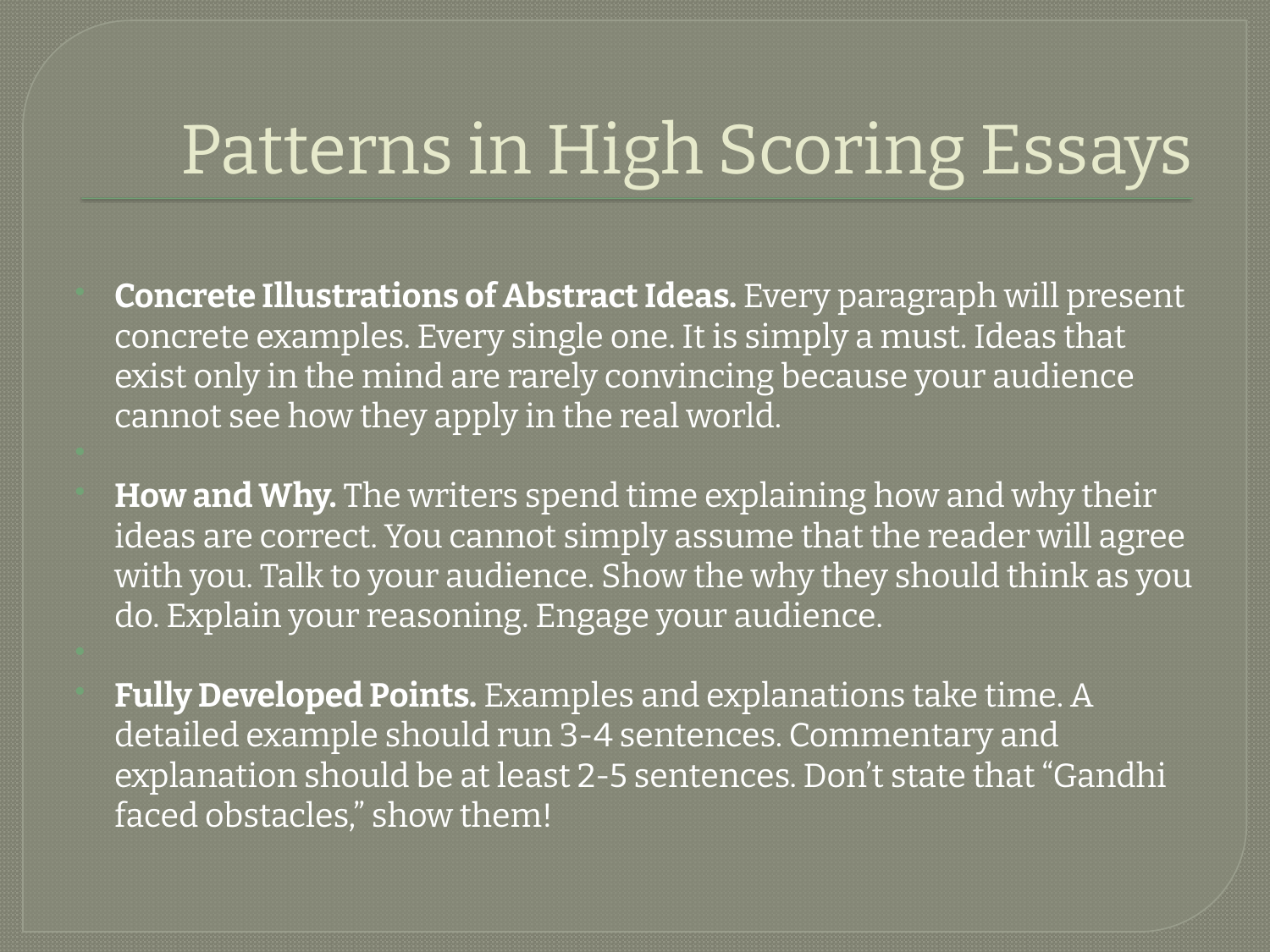

# Patterns in High Scoring Essays

Concrete Illustrations of Abstract Ideas. Every paragraph will present concrete examples. Every single one. It is simply a must. Ideas that exist only in the mind are rarely convincing because your audience cannot see how they apply in the real world.

How and Why. The writers spend time explaining how and why their ideas are correct. You cannot simply assume that the reader will agree with you. Talk to your audience. Show the why they should think as you do. Explain your reasoning. Engage your audience.

Fully Developed Points. Examples and explanations take time. A detailed example should run 3-4 sentences. Commentary and explanation should be at least 2-5 sentences. Don’t state that “Gandhi faced obstacles,” show them!